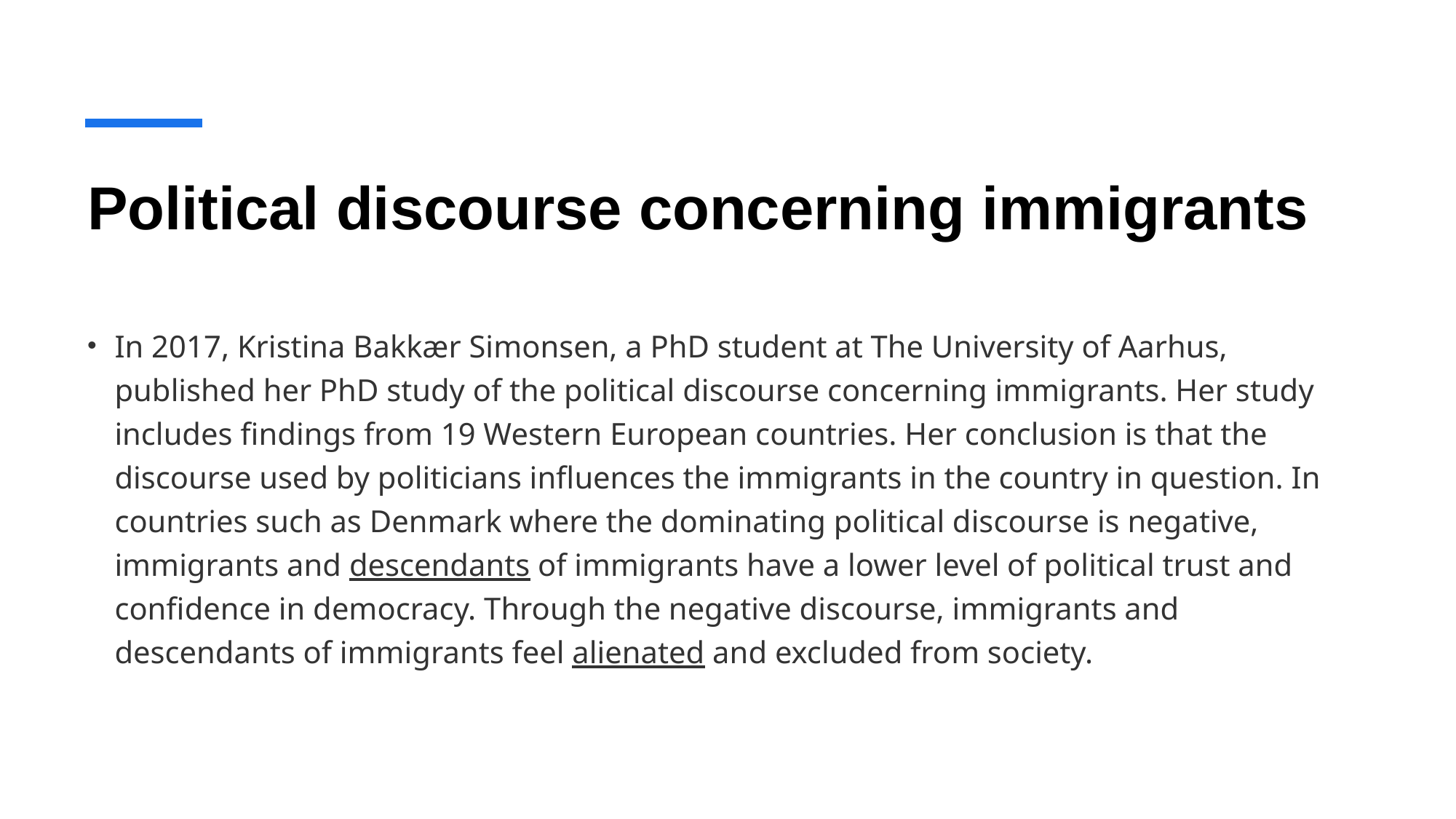

# Political discourse concerning immigrants
In 2017, Kristina Bakkær Simonsen, a PhD student at The University of Aarhus, published her PhD study of the political discourse concerning immigrants. Her study includes findings from 19 Western European countries. Her conclusion is that the discourse used by politicians influences the immigrants in the country in question. In countries such as Denmark where the dominating political discourse is negative, immigrants and descendants of immigrants have a lower level of political trust and confidence in democracy. Through the negative discourse, immigrants and descendants of immigrants feel alienated and excluded from society.